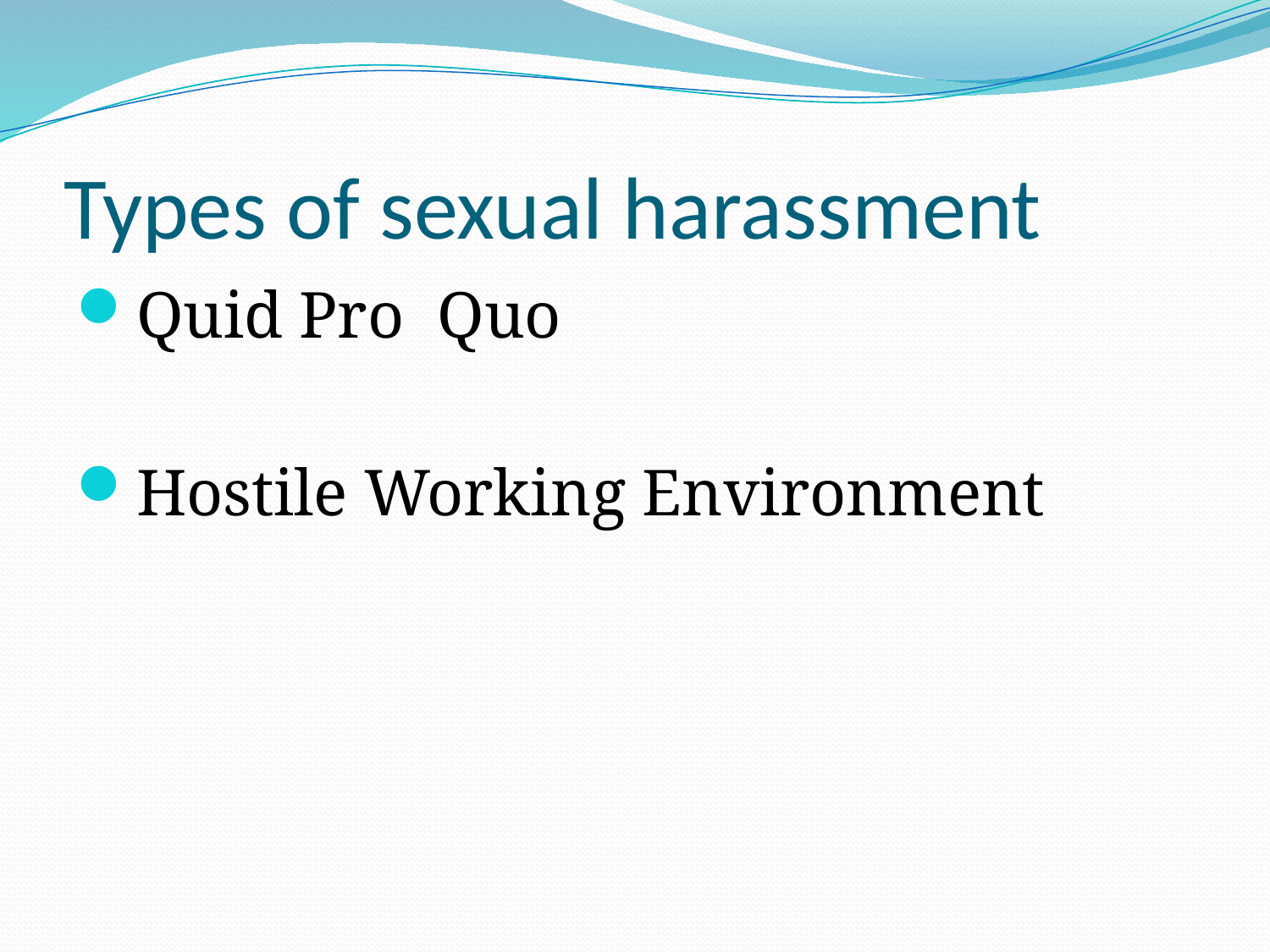

# Types of sexual harassment
Quid Pro  Quo

Hostile Working Environment